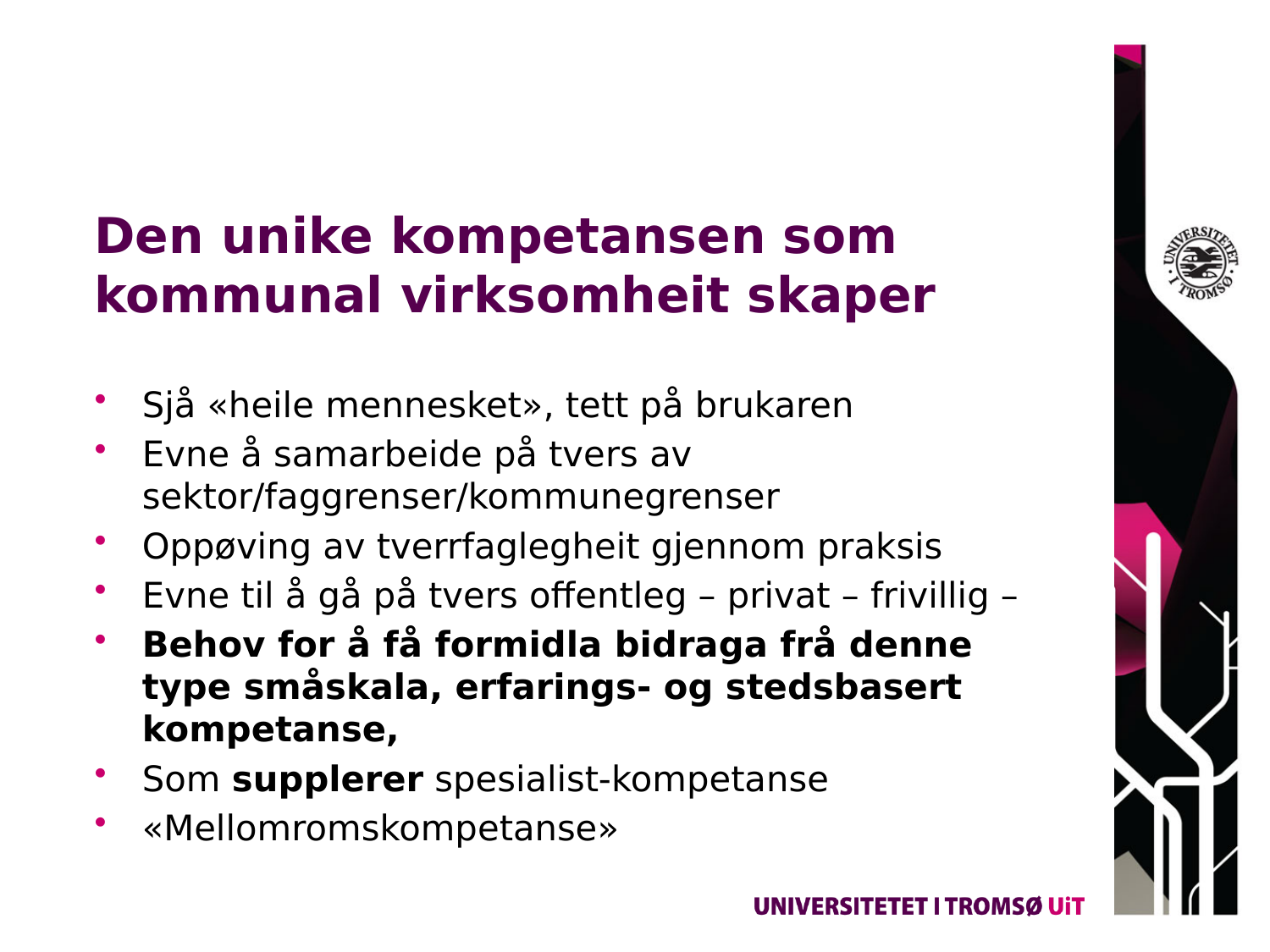

# Den unike kompetansen som kommunal virksomheit skaper
Sjå «heile mennesket», tett på brukaren
Evne å samarbeide på tvers av sektor/faggrenser/kommunegrenser
Oppøving av tverrfaglegheit gjennom praksis
Evne til å gå på tvers offentleg – privat – frivillig –
Behov for å få formidla bidraga frå denne type småskala, erfarings- og stedsbasert kompetanse,
Som supplerer spesialist-kompetanse
«Mellomromskompetanse»